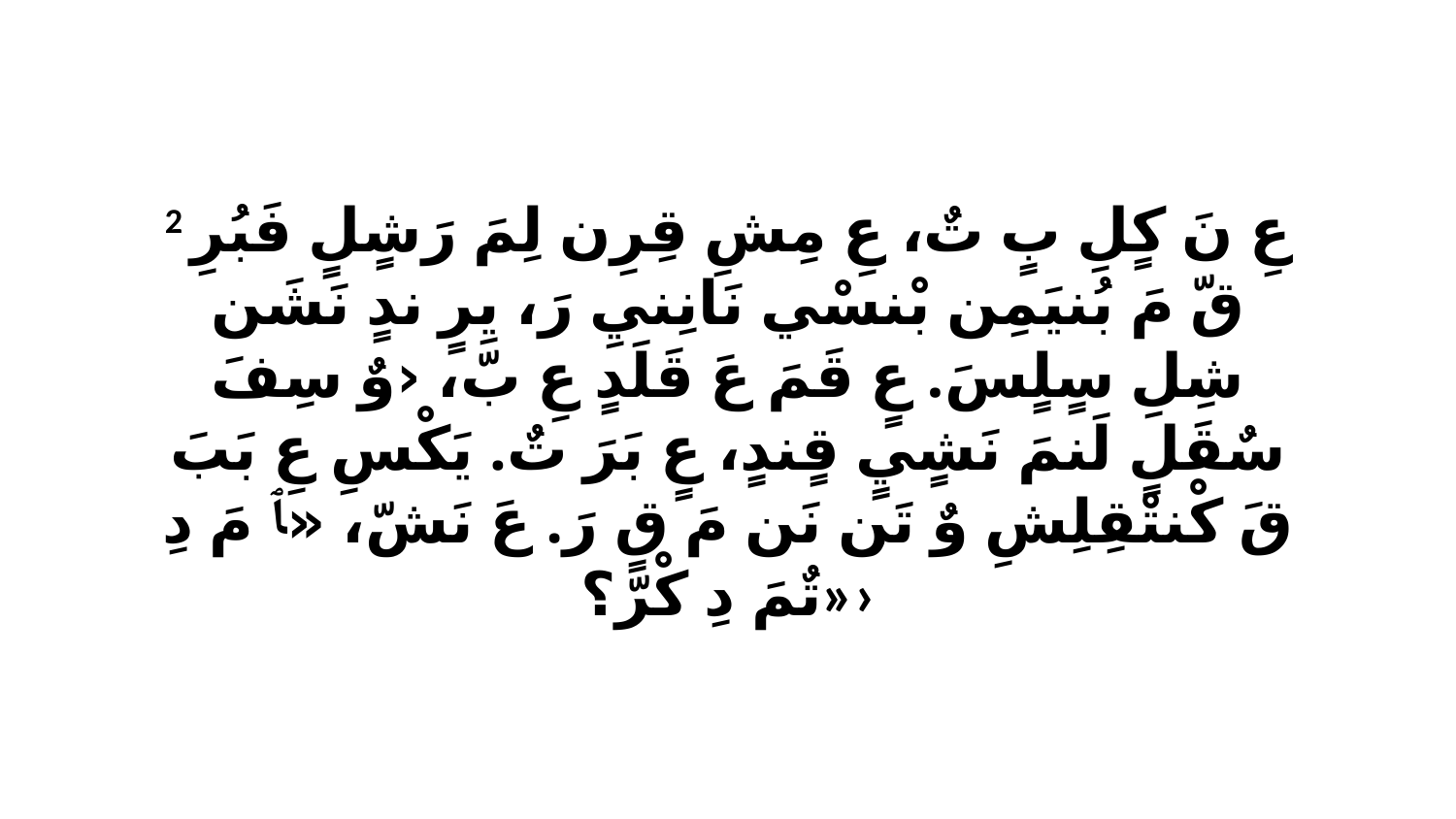

2 عِ نَ كٍلِ بٍ تٌ، عِ مِشِ قِرِن لِمَ رَشٍلٍ فَبُرِ قّ مَ بُنيَمِن بْنسْي نَانِنيِ رَ، يِرٍ ندٍ نَشَن شِلِ سٍلٍسَ. عٍ قَمَ عَ قَلَدٍ عِ بّ، ‹وٌ سِفَ سٌقَلٍ لَنمَ نَشٍيٍ قٍندٍ، عٍ بَرَ تٌ. يَكْسِ عِ بَبَ قَ كْنتْقِلِشِ وٌ تَن نَن مَ قٍ رَ. عَ نَشّ، «ﭑ مَ دِ تٌمَ دِ كْرّ؟»›